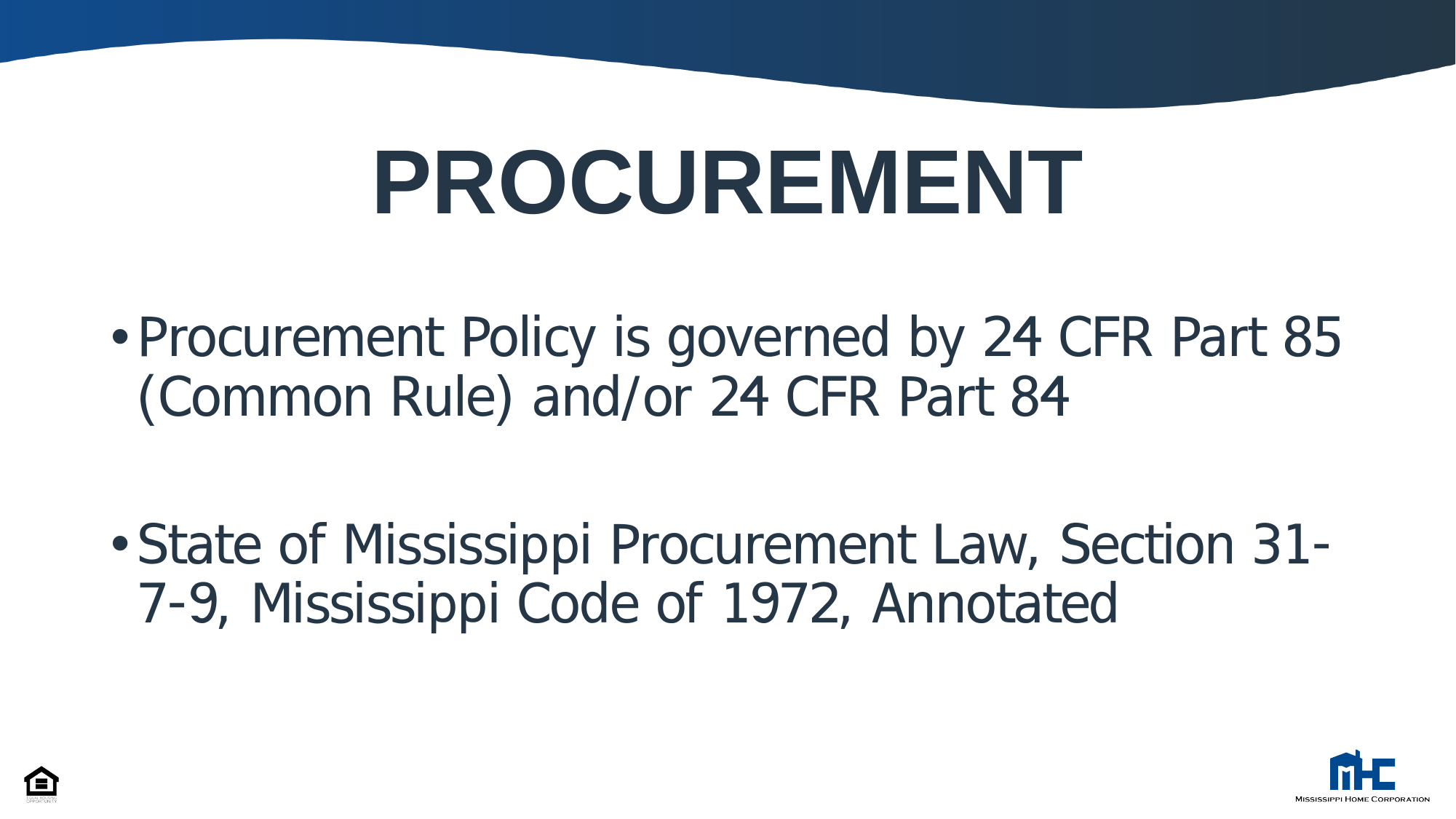

# PROCUREMENT
Procurement Policy is governed by 24 CFR Part 85 (Common Rule) and/or 24 CFR Part 84

State of Mississippi Procurement Law, Section 31-7-9, Mississippi Code of 1972, Annotated